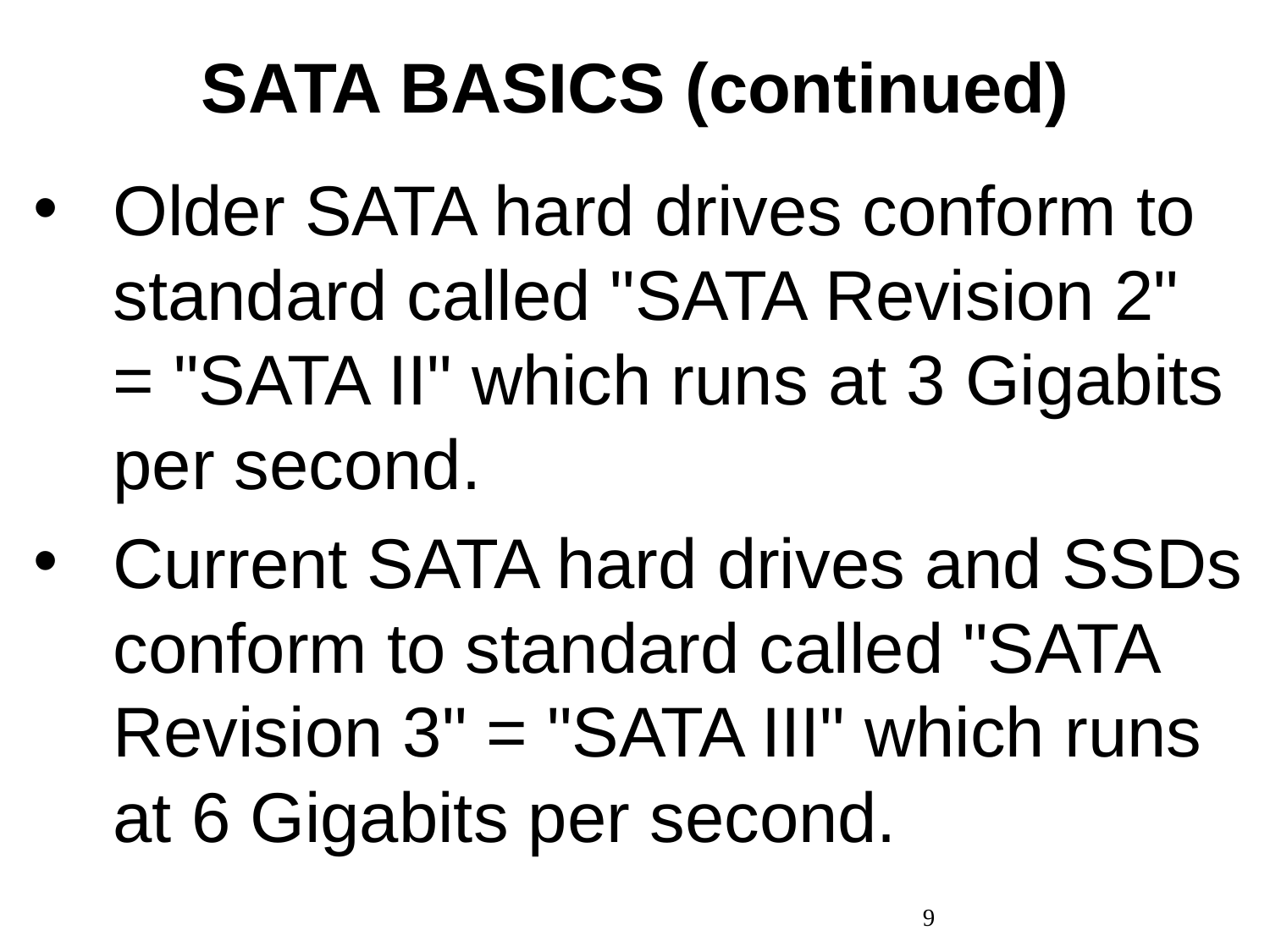

# SATA BASICS (continued)
Older SATA hard drives conform to standard called "SATA Revision 2"   = "SATA II" which runs at 3 Gigabits per second.
Current SATA hard drives and SSDs conform to standard called "SATA Revision 3" = "SATA III" which runs at 6 Gigabits per second.
9